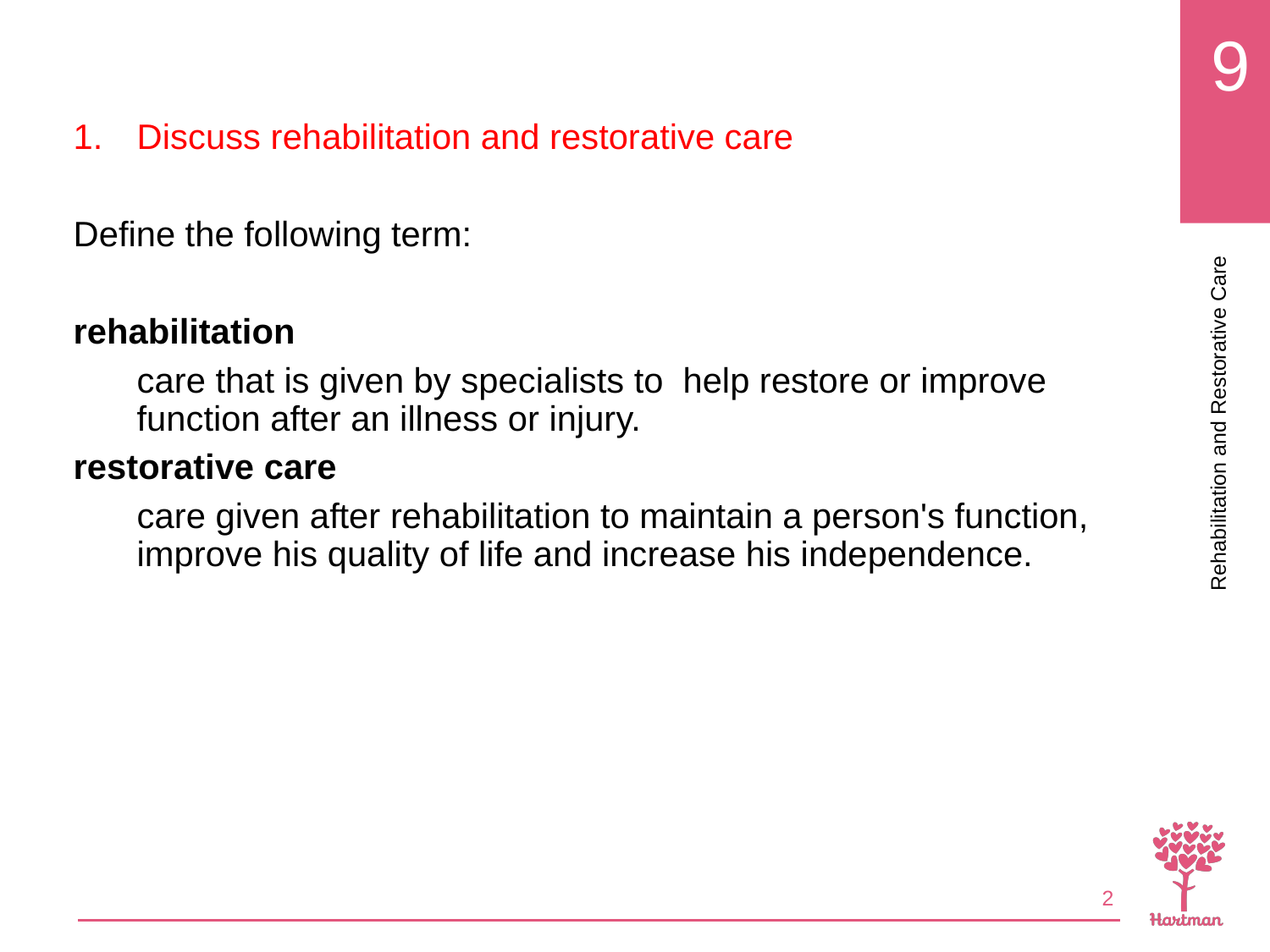

# Chapter 9, LO1, key terms 1
Discuss rehabilitation and restorative care

Define the following term:

rehabilitation
care that is given by specialists to  help restore or improve function after an illness or injury.
restorative care
care given after rehabilitation to maintain a person's function, improve his quality of life and increase his independence.

2